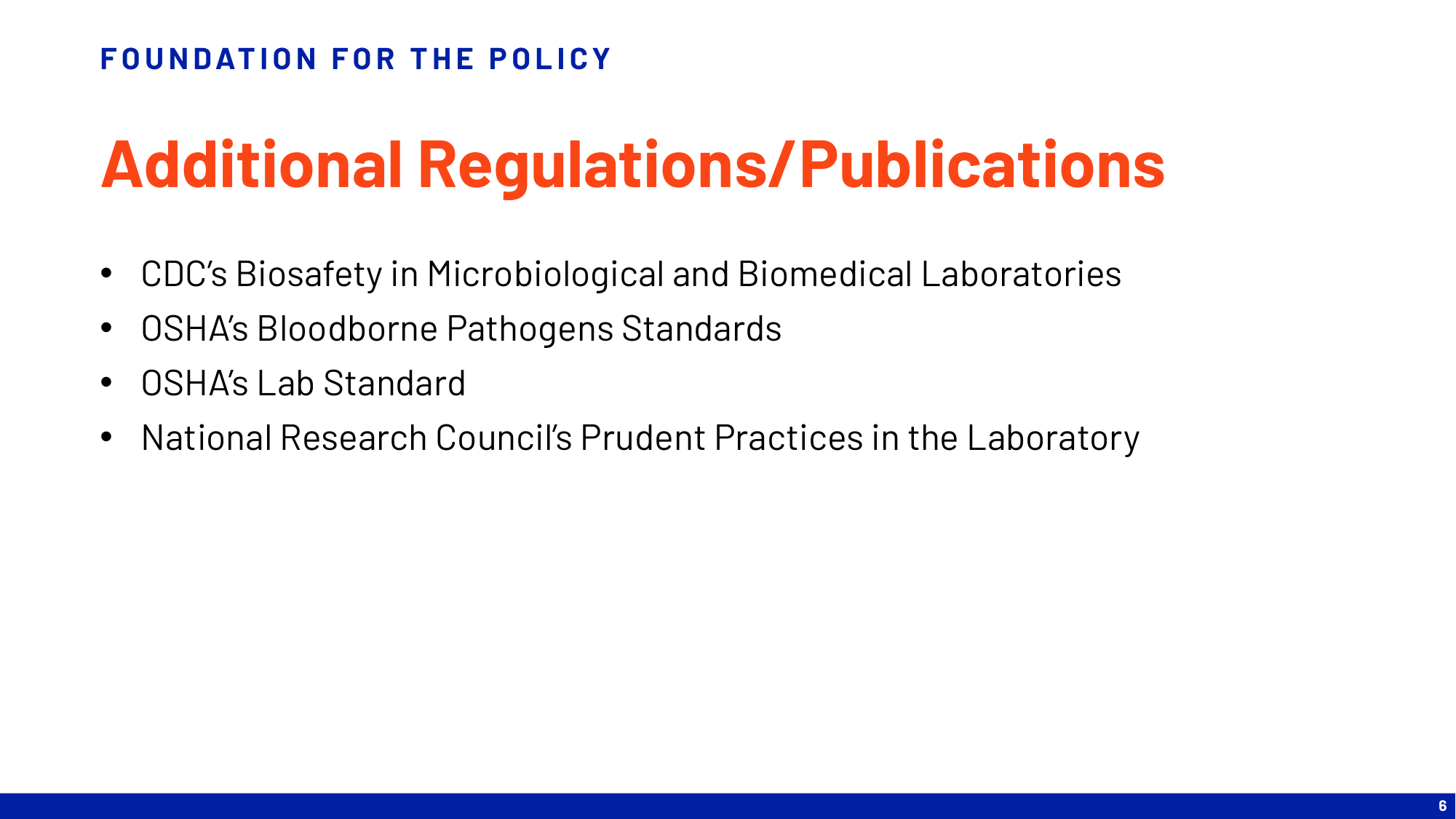

FOUNDATION FOR THE POLICY
# Additional Regulations/Publications
CDC’s Biosafety in Microbiological and Biomedical Laboratories
OSHA’s Bloodborne Pathogens Standards
OSHA’s Lab Standard
National Research Council’s Prudent Practices in the Laboratory
6